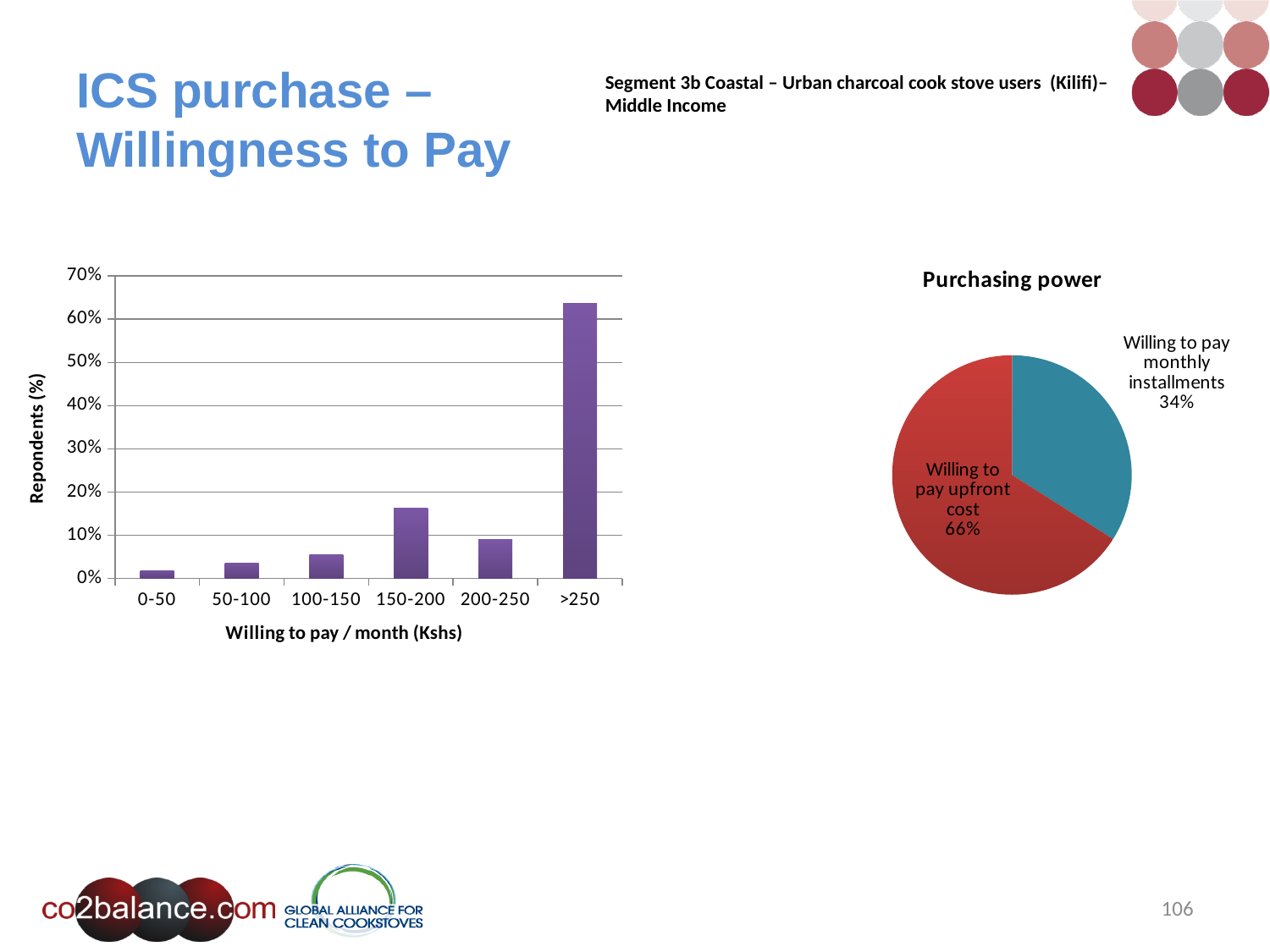

# ICS purchase – Willingness to Pay
Segment 3b Coastal – Urban charcoal cook stove users  (Kilifi)– Middle Income

### Chart: Purchasing power

| Category | 63. Payment in one purchase |
|---|---|

### Chart

| Category |  |
|---|---|
| 0-50 | 0.0181818181818182 |
| 50-100 | 0.0363636363636364 |
| 100-150 | 0.0545454545454545 |
| 150-200 | 0.163636363636364 |
| 200-250 | 0.0909090909090911 |
| >250 | 0.636363636363638 |
106